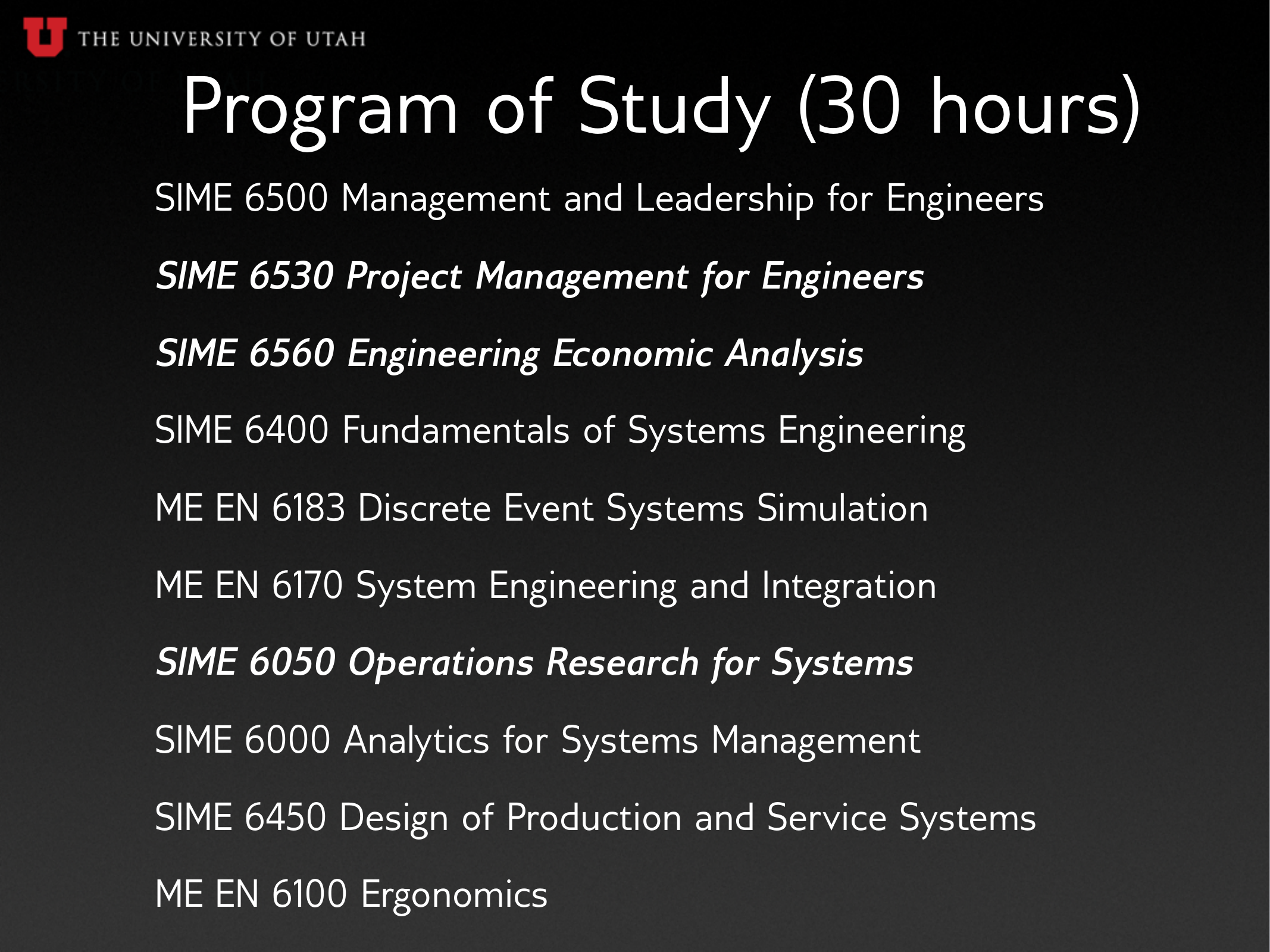

# Program of Study (30 hours)

SIME 6500 Management and Leadership for Engineers
SIME 6530 Project Management for Engineers
SIME 6560 Engineering Economic Analysis
SIME 6400 Fundamentals of Systems Engineering
ME EN 6183 Discrete Event Systems Simulation
ME EN 6170 System Engineering and Integration
SIME 6050 Operations Research for Systems
SIME 6000 Analytics for Systems Management
SIME 6450 Design of Production and Service Systems
ME EN 6100 Ergonomics